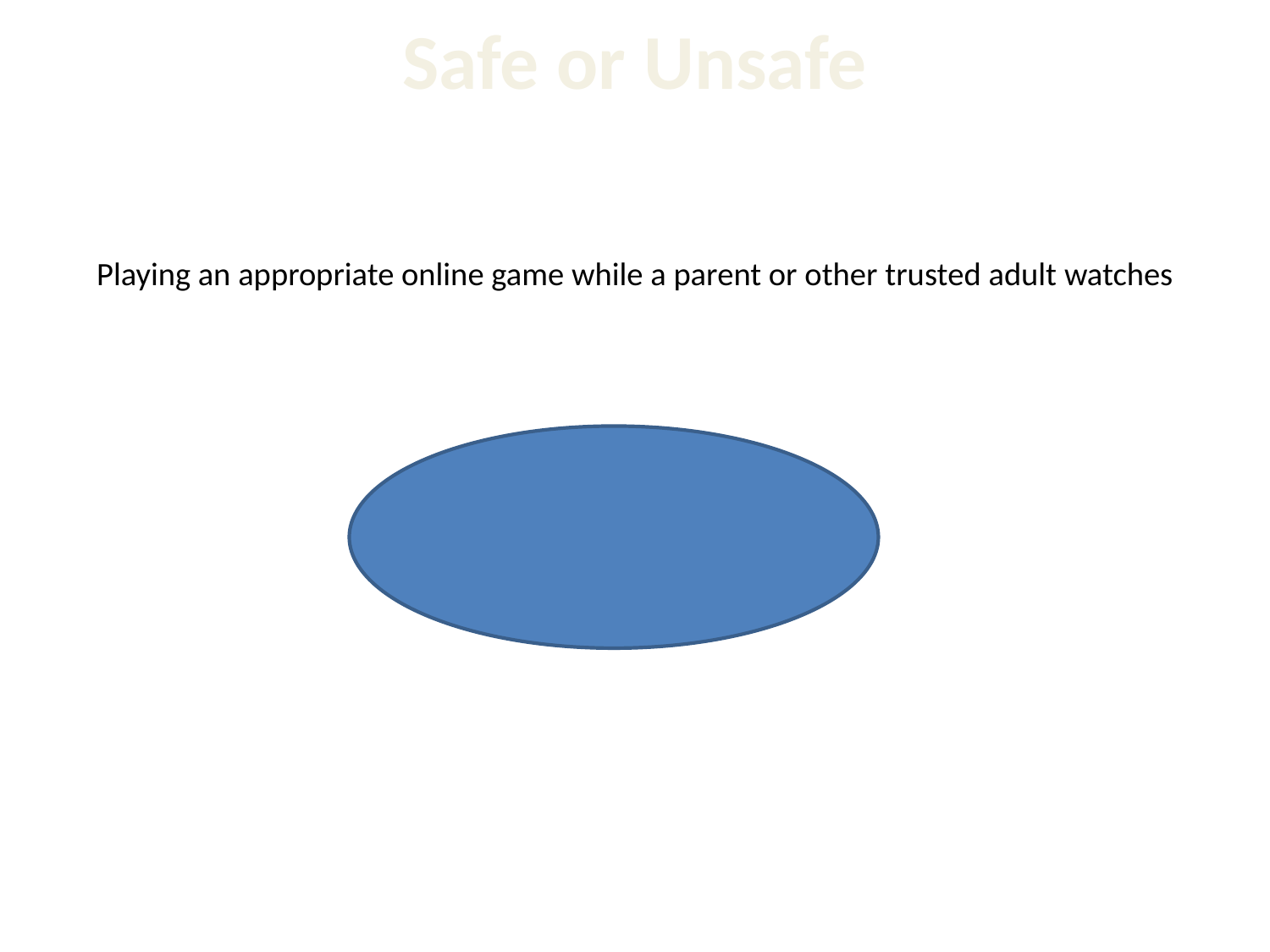

Safe or Unsafe
# Playing an appropriate online game while a parent or other trusted adult watches